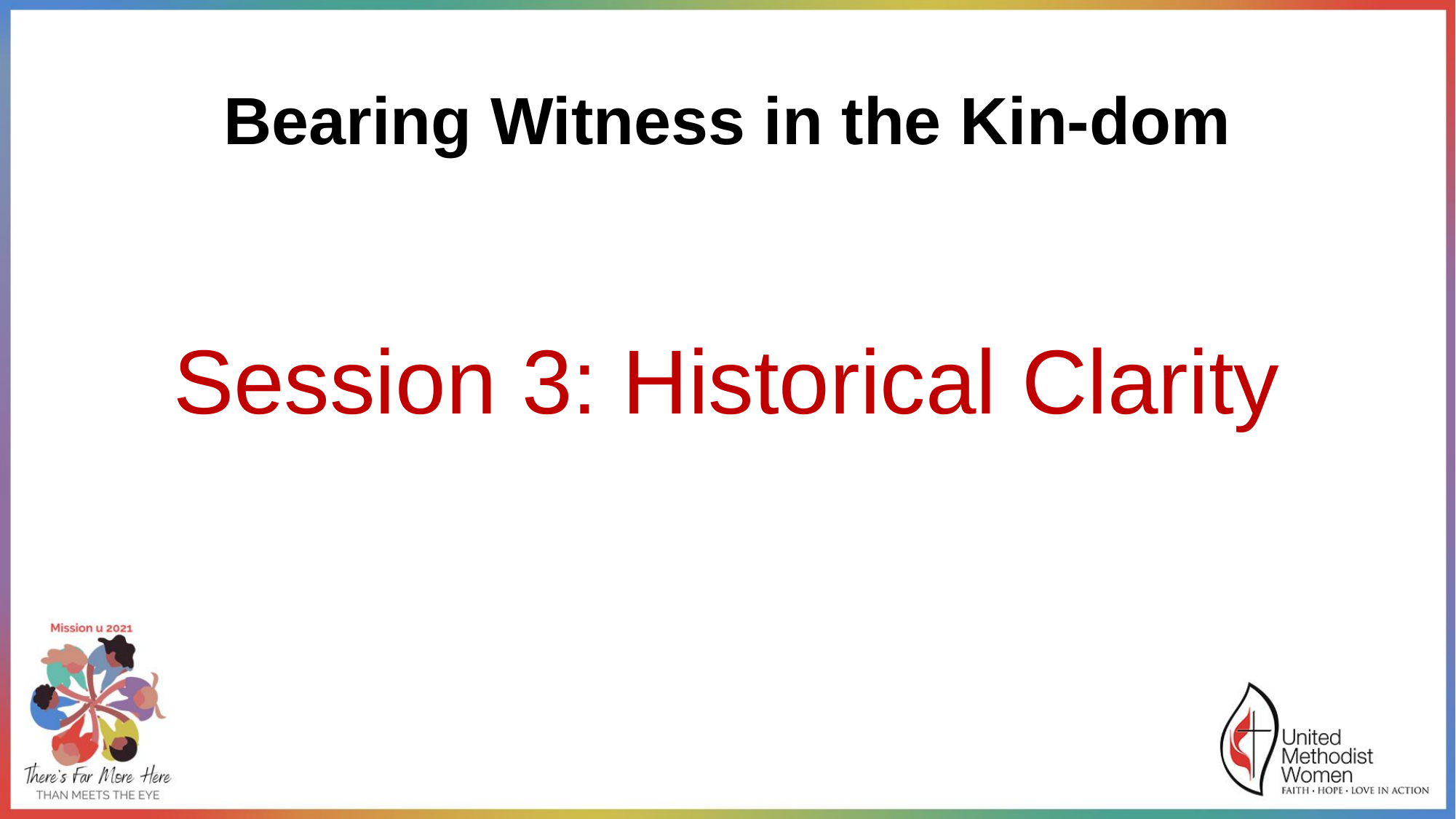

# Bearing Witness in the Kin-dom
Session 3: Historical Clarity